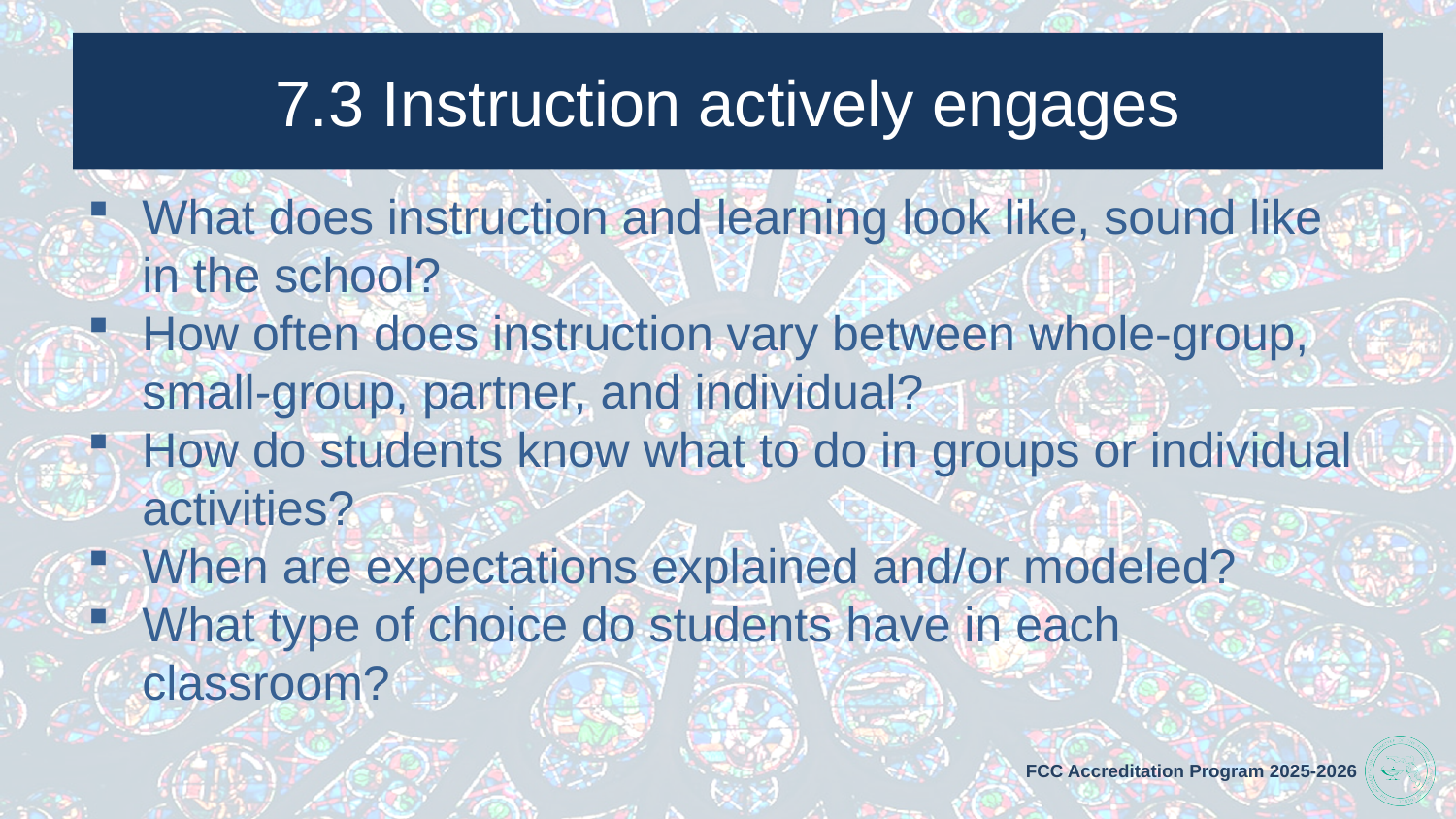

# 7.3 Instruction actively engages
What does instruction and learning look like, sound like in the school?
How often does instruction vary between whole-group, small-group, partner, and individual?
How do students know what to do in groups or individual activities?
When are expectations explained and/or modeled?
What type of choice do students have in each classroom?